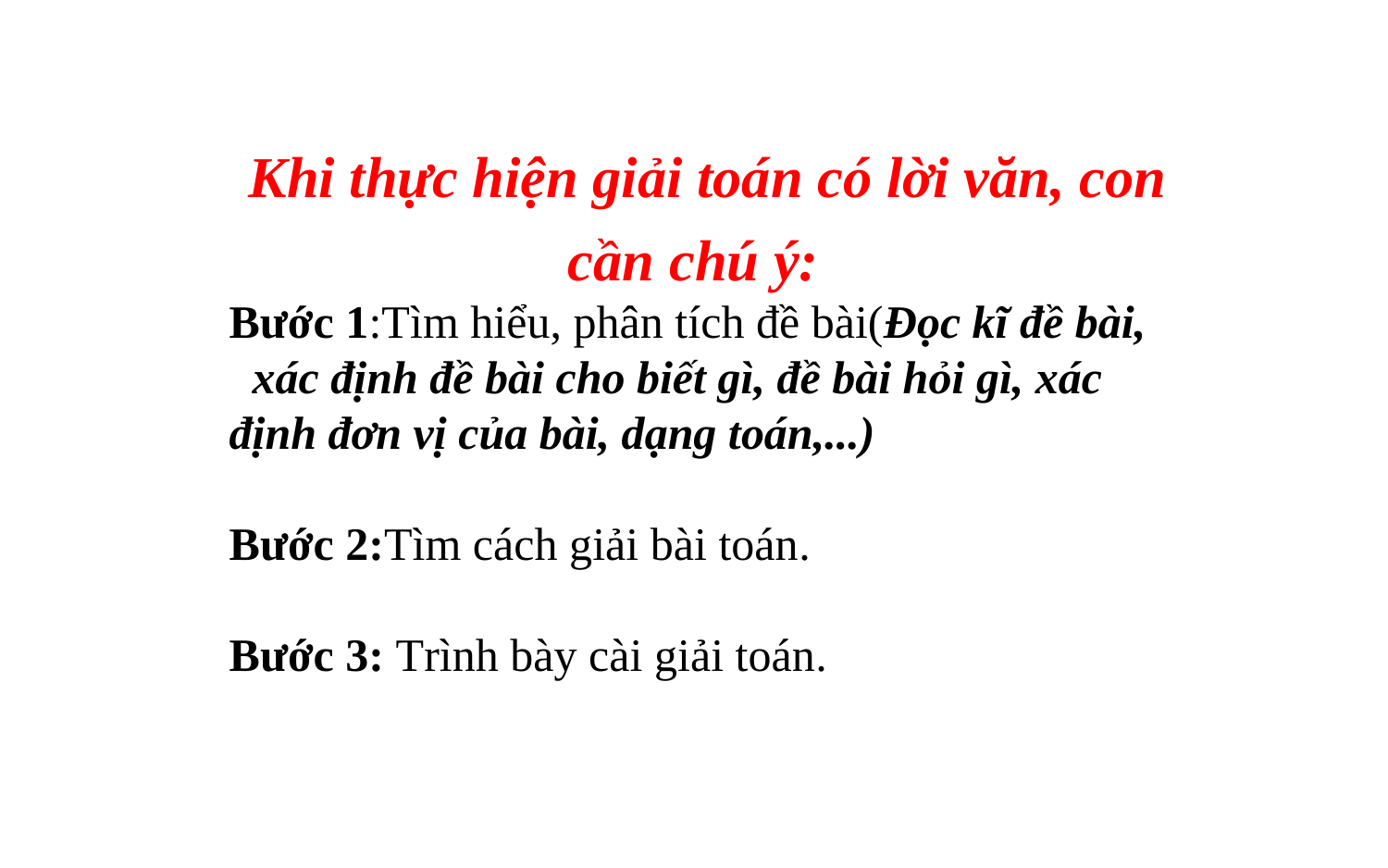

Khi thực hiện giải toán có lời văn, con cần chú ý:
Bước 1:Tìm hiểu, phân tích đề bài(Đọc kĩ đề bài,     xác định đề bài cho biết gì, đề bài hỏi gì, xác định đơn vị của bài, dạng toán,...)

Bước 2:Tìm cách giải bài toán.

Bước 3: Trình bày cài giải toán.